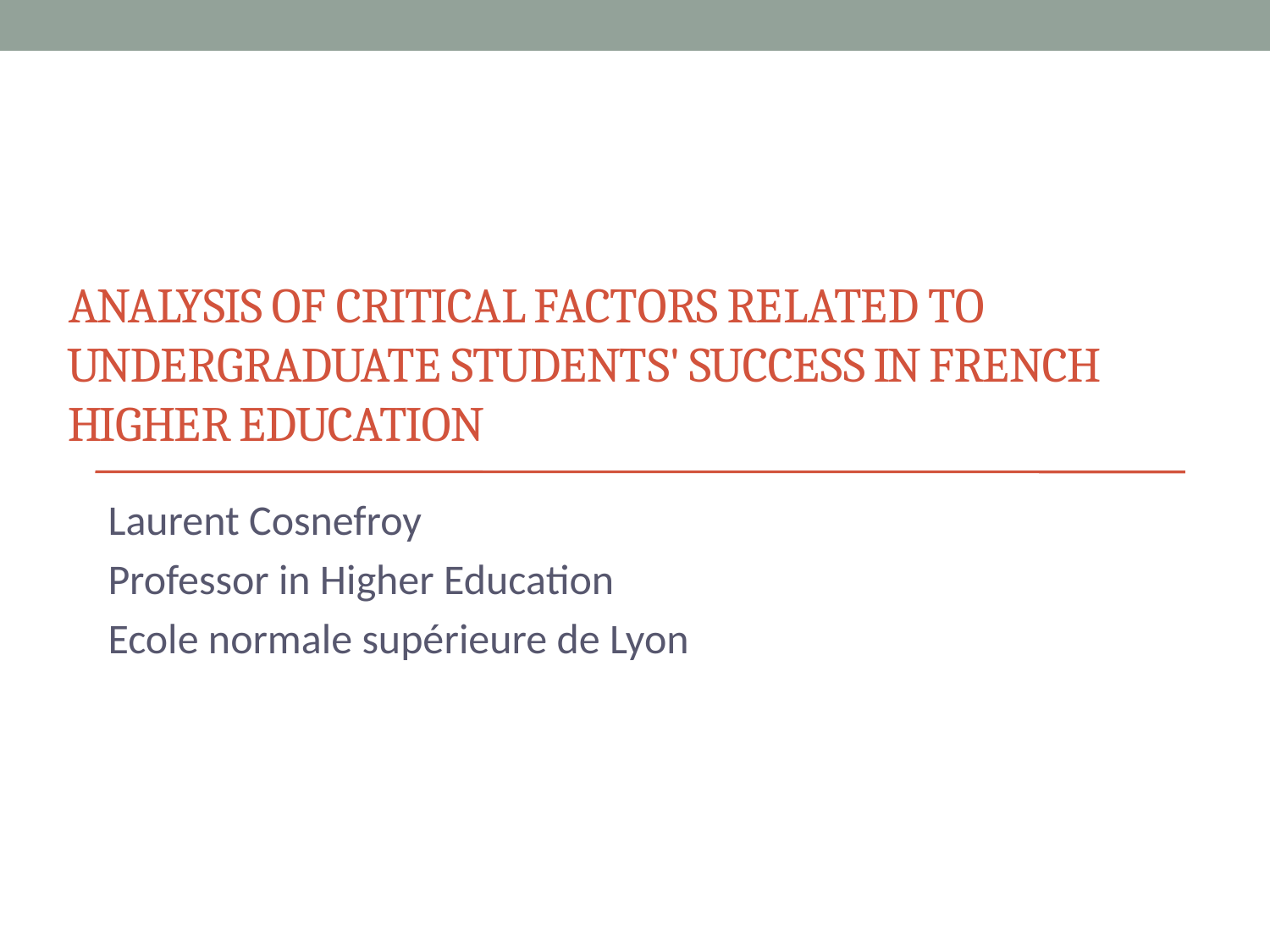

# Analysis of critical factors related to undergraduate students' success in French higher education
Laurent Cosnefroy
Professor in Higher Education
Ecole normale supérieure de Lyon